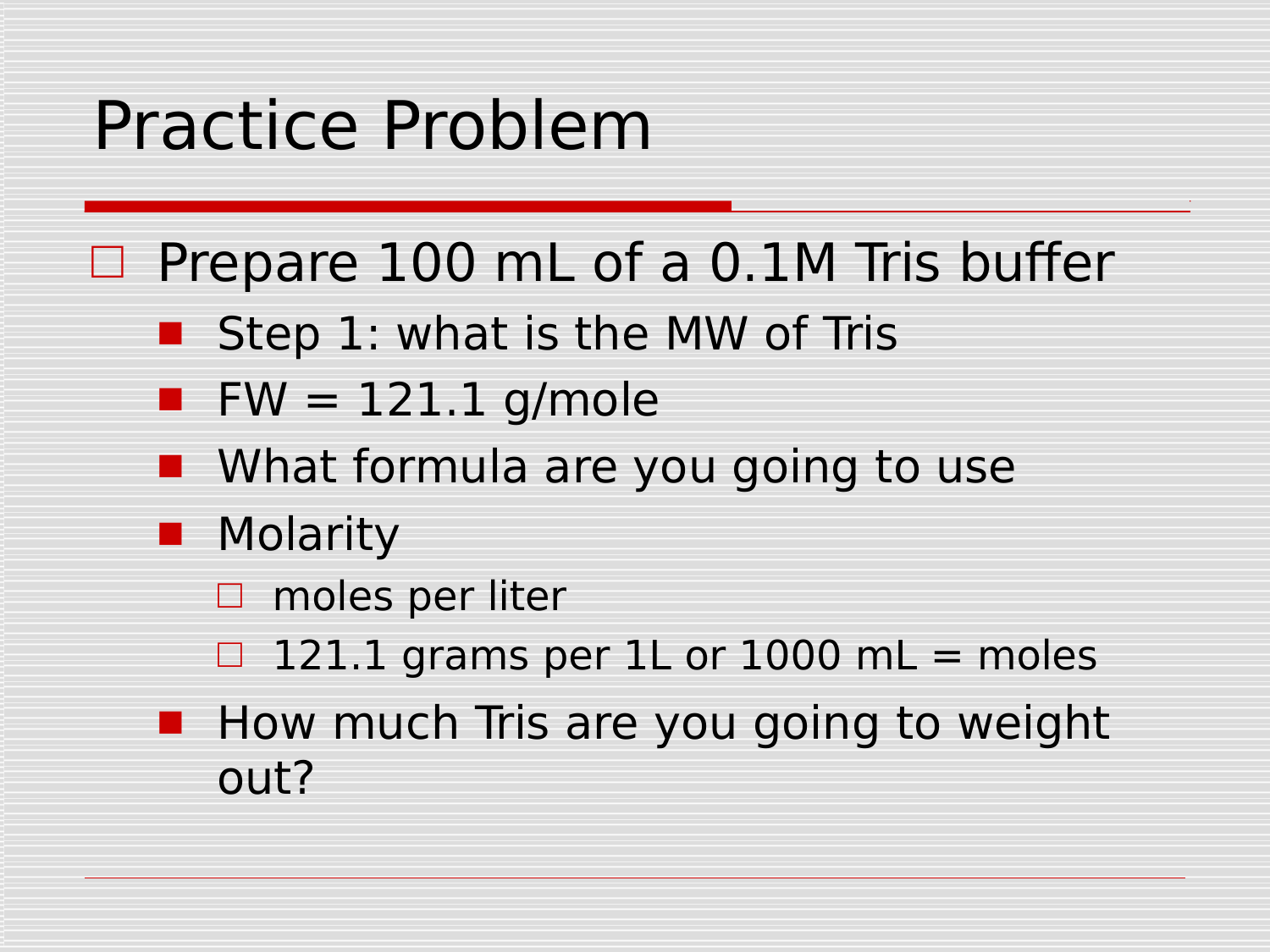

# Practice Problem
Prepare 100 mL of a 0.1M Tris buffer
Step 1: what is the MW of Tris
FW = 121.1 g/mole
What formula are you going to use
Molarity
moles per liter
121.1 grams per 1L or 1000 mL = moles
How much Tris are you going to weight out?